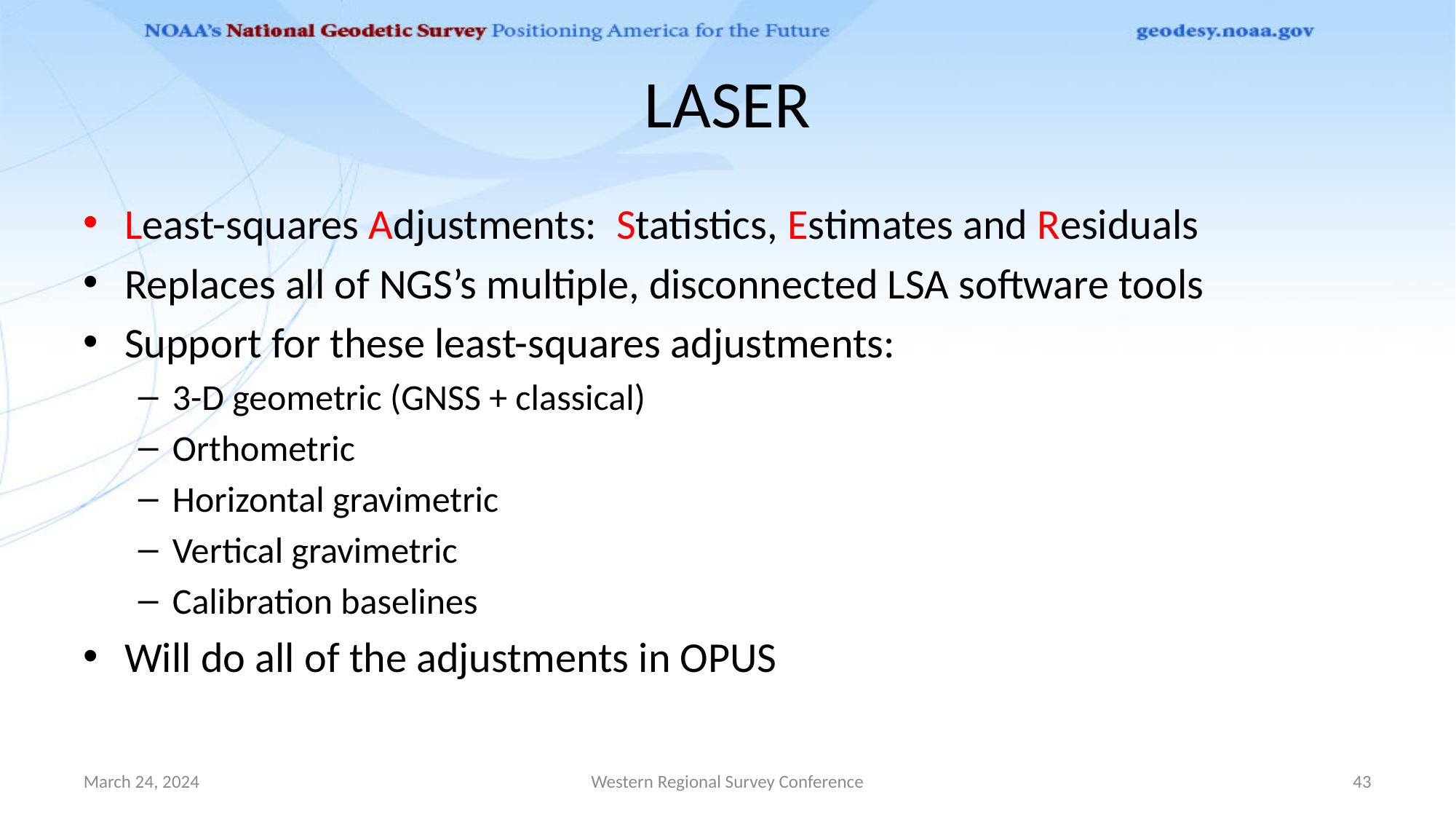

# LASER
Least-squares Adjustments:  Statistics, Estimates and Residuals
Replaces all of NGS’s multiple, disconnected LSA software tools
Support for these least-squares adjustments:
3-D geometric (GNSS + classical)
Orthometric
Horizontal gravimetric
Vertical gravimetric
Calibration baselines
Will do all of the adjustments in OPUS

March 24, 2024
Western Regional Survey Conference
43